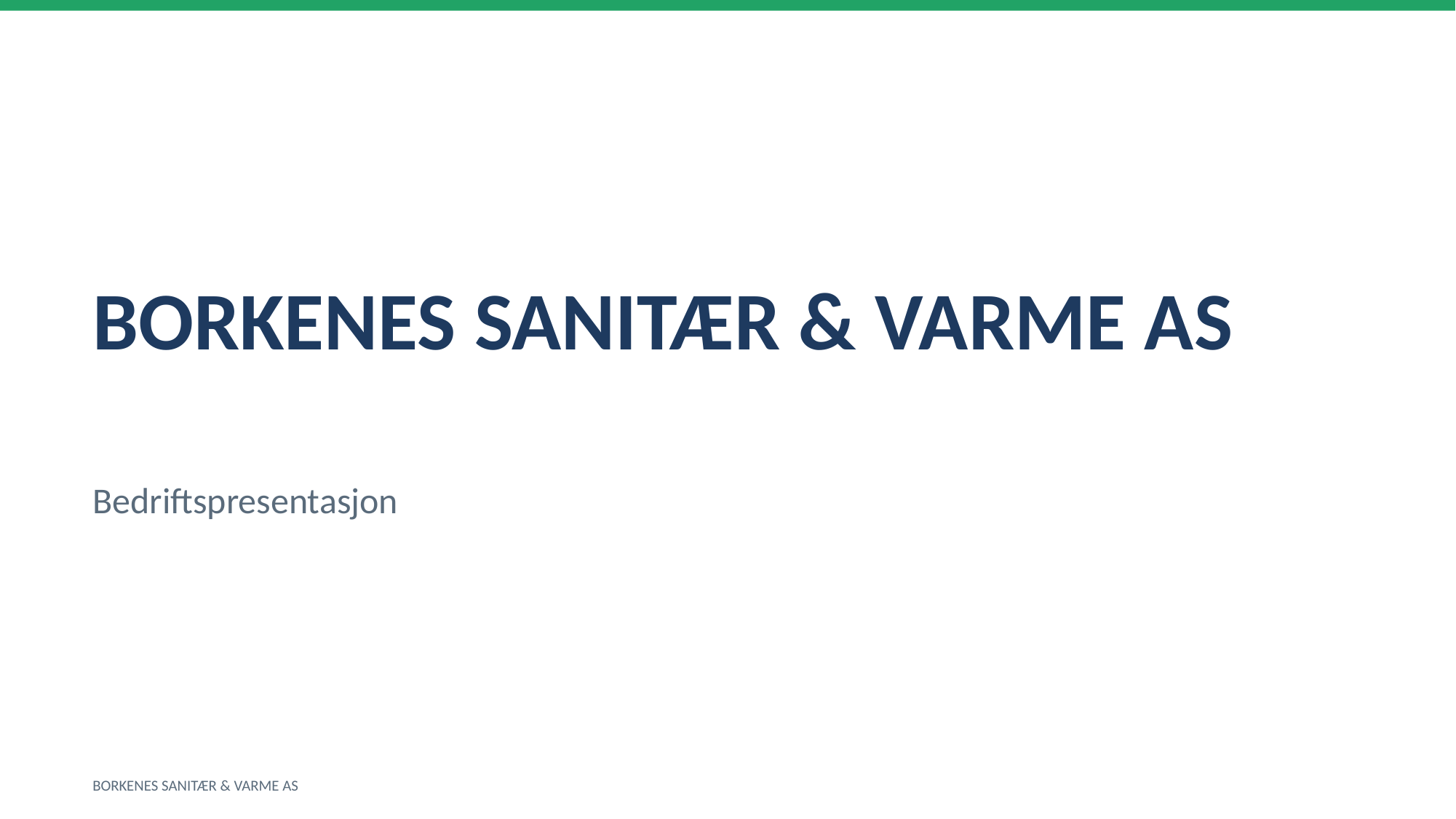

BORKENES SANITÆR & VARME AS
Bedriftspresentasjon
BORKENES SANITÆR & VARME AS